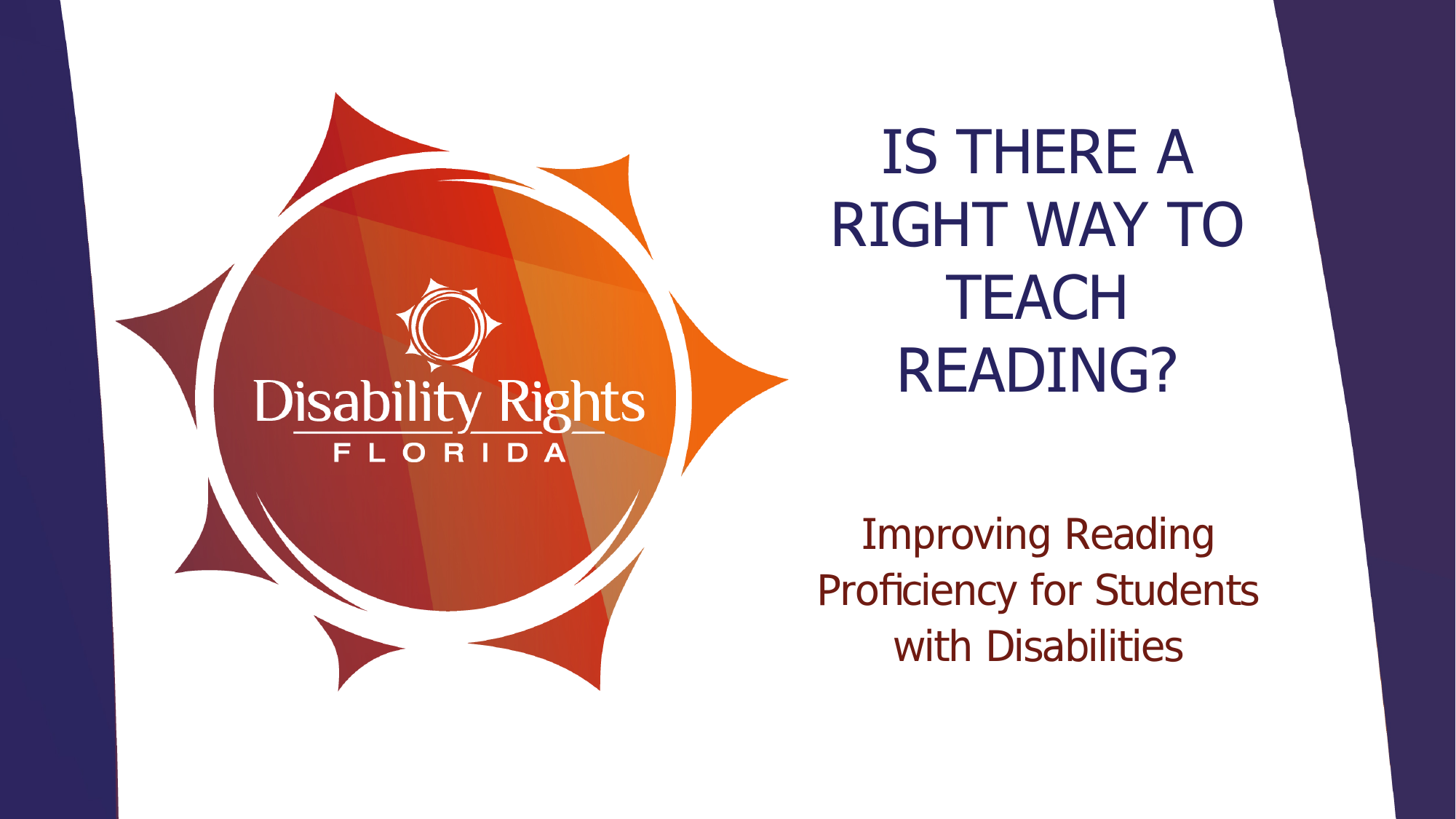

# IS THERE A RIGHT WAY TO TEACH READING?
Improving Reading Proficiency for Students with Disabilities